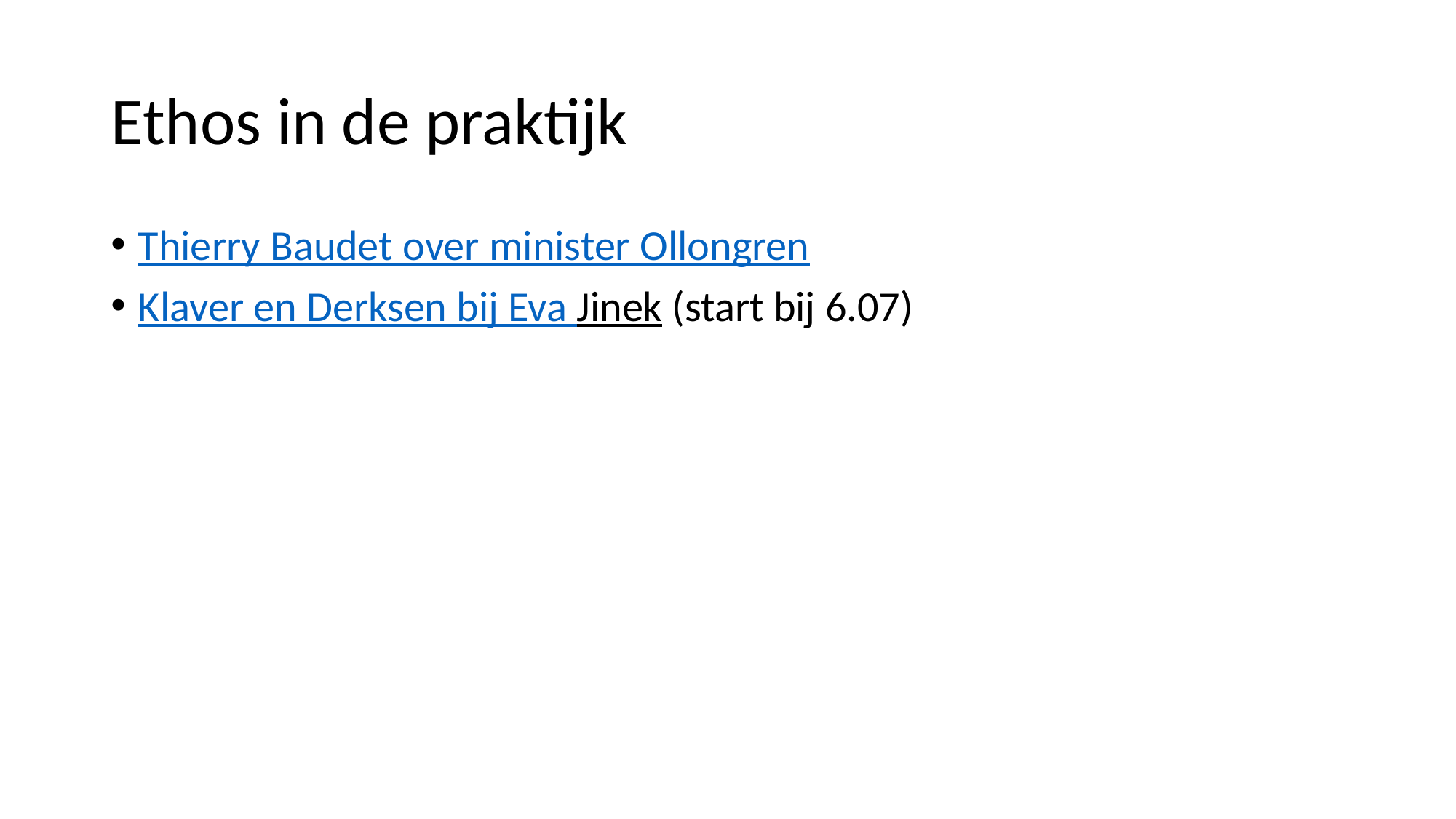

# Ethos in de praktijk
Thierry Baudet over minister Ollongren
Klaver en Derksen bij Eva Jinek (start bij 6.07)